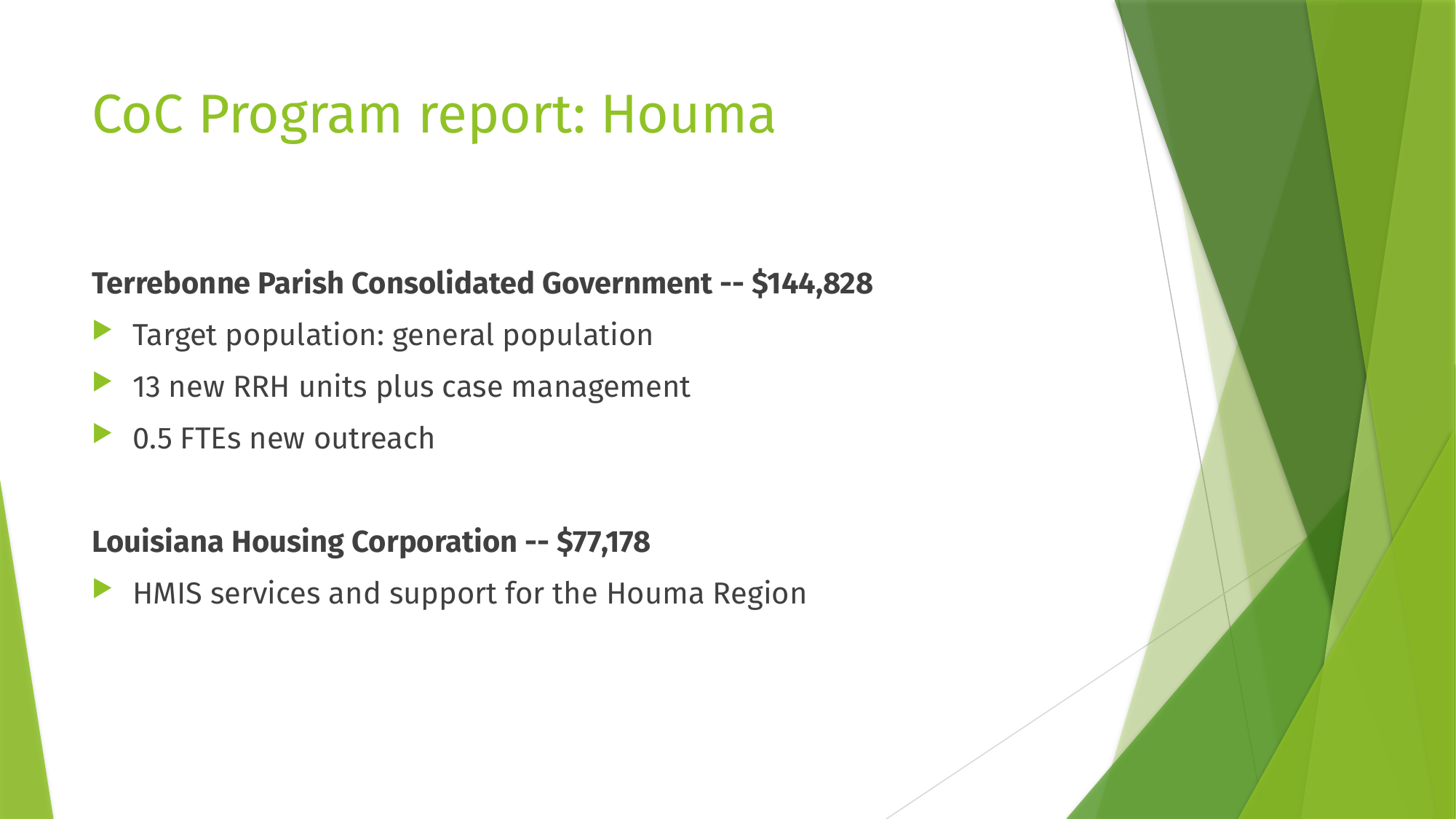

# CoC Program report: Houma
Terrebonne Parish Consolidated Government -- $144,828
Target population: general population
13 new RRH units plus case management
0.5 FTEs new outreach

Louisiana Housing Corporation -- $77,178
HMIS services and support for the Houma Region